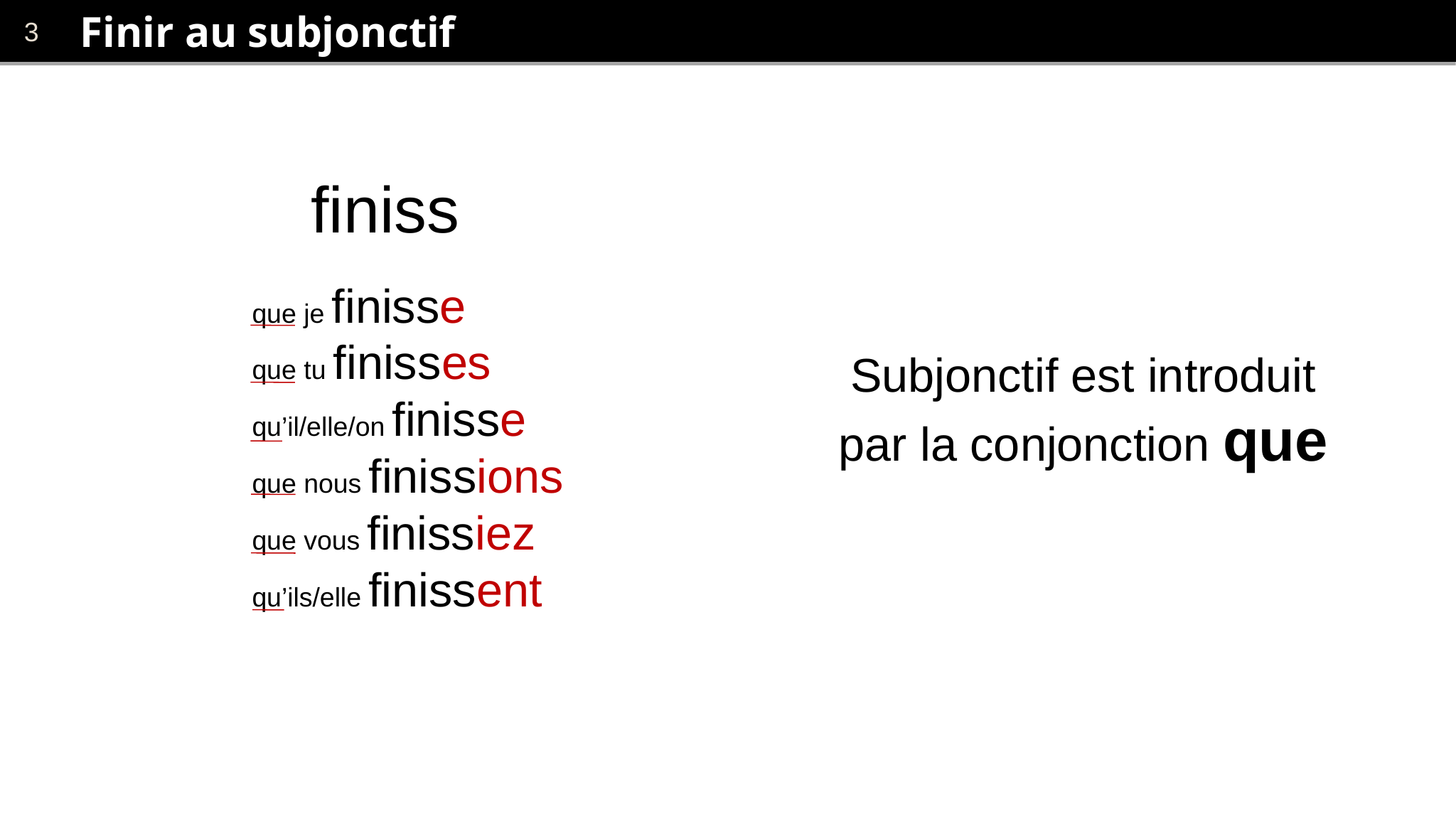

# Finir au subjonctif

ils
finiss
ent

que je finisse
que tu finisses
qu’il/elle/on finisse
que nous finissions
que vous finissiez
qu’ils/elle finissent
Subjonctif est introduit par la conjonction que